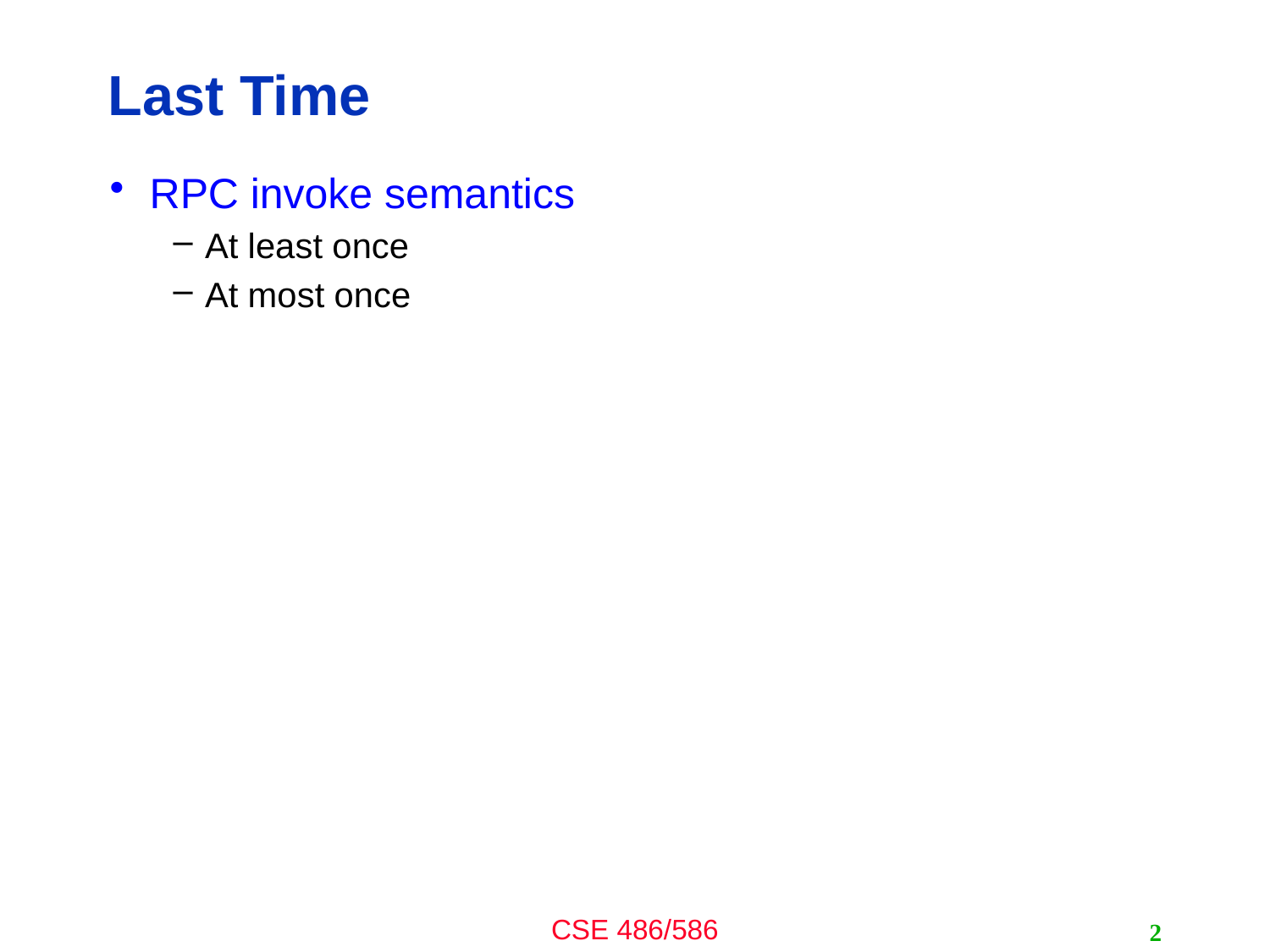

# Last Time
RPC invoke semantics
At least once
At most once
2